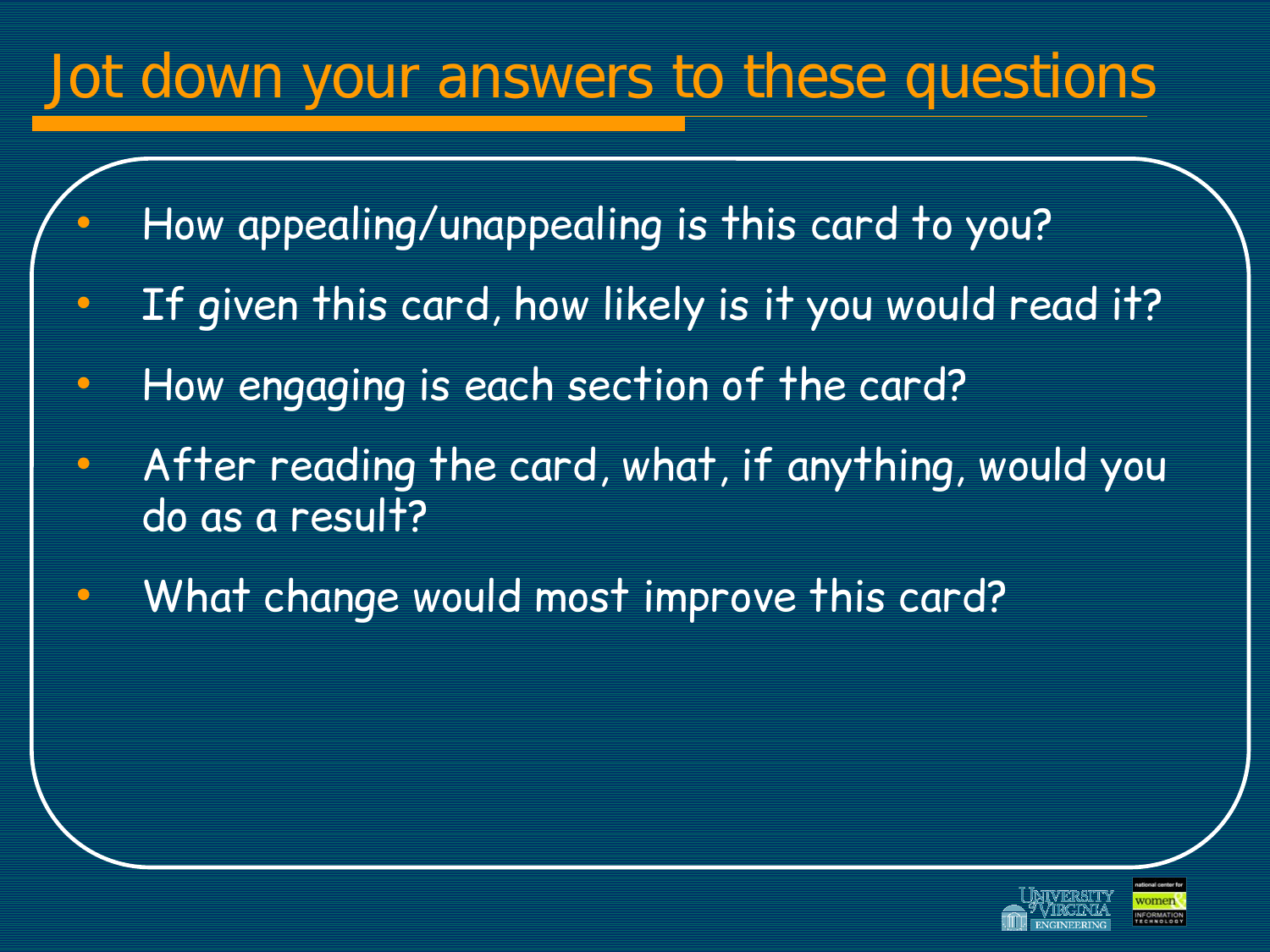

# Jot down your answers to these questions
How appealing/unappealing is this card to you?
If given this card, how likely is it you would read it?
How engaging is each section of the card?
After reading the card, what, if anything, would you do as a result?
What change would most improve this card?